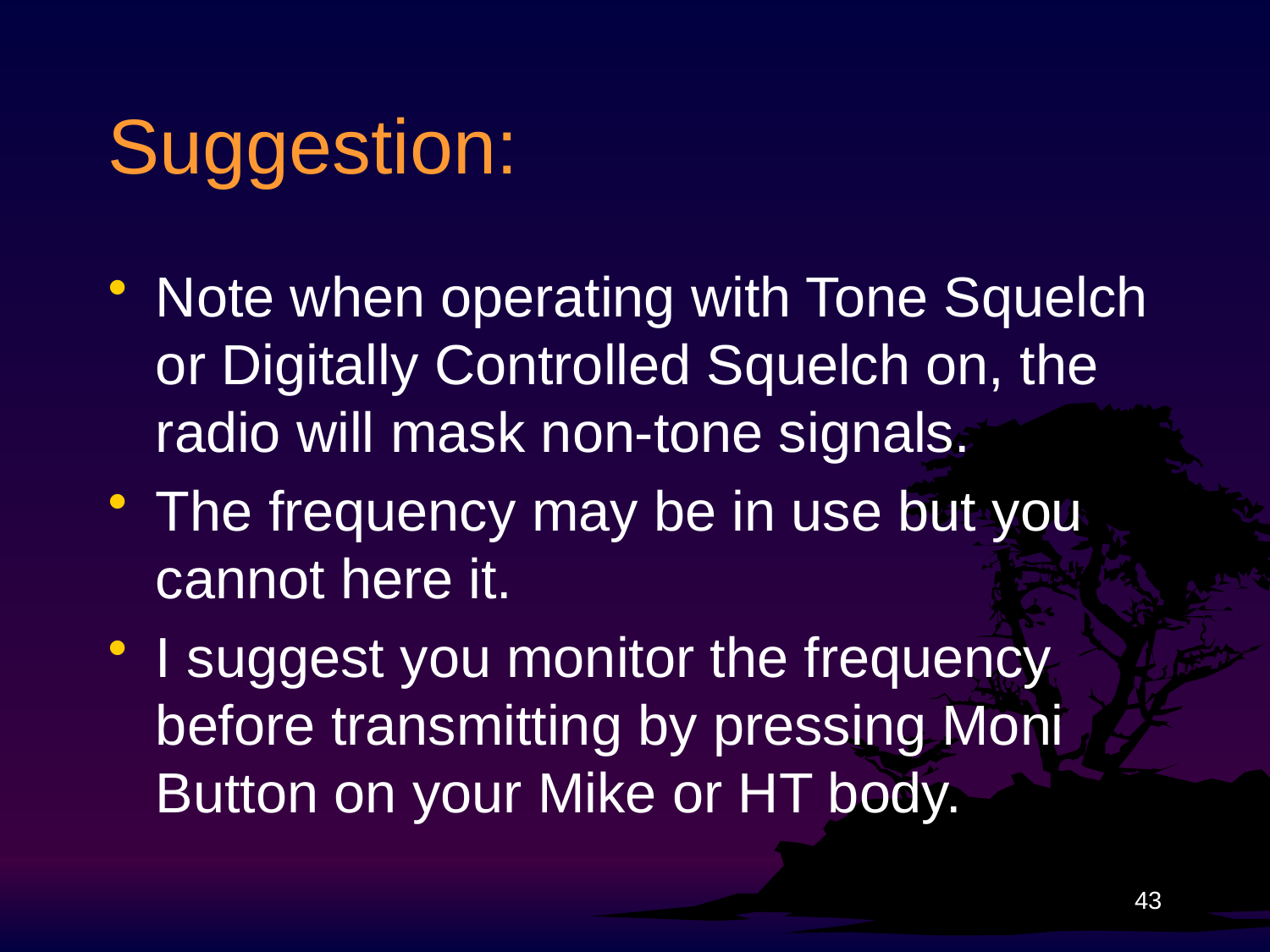

# Suggestion:
Note when operating with Tone Squelch or Digitally Controlled Squelch on, the radio will mask non-tone signals.
The frequency may be in use but you cannot here it.
I suggest you monitor the frequency before transmitting by pressing Moni Button on your Mike or HT body.
43